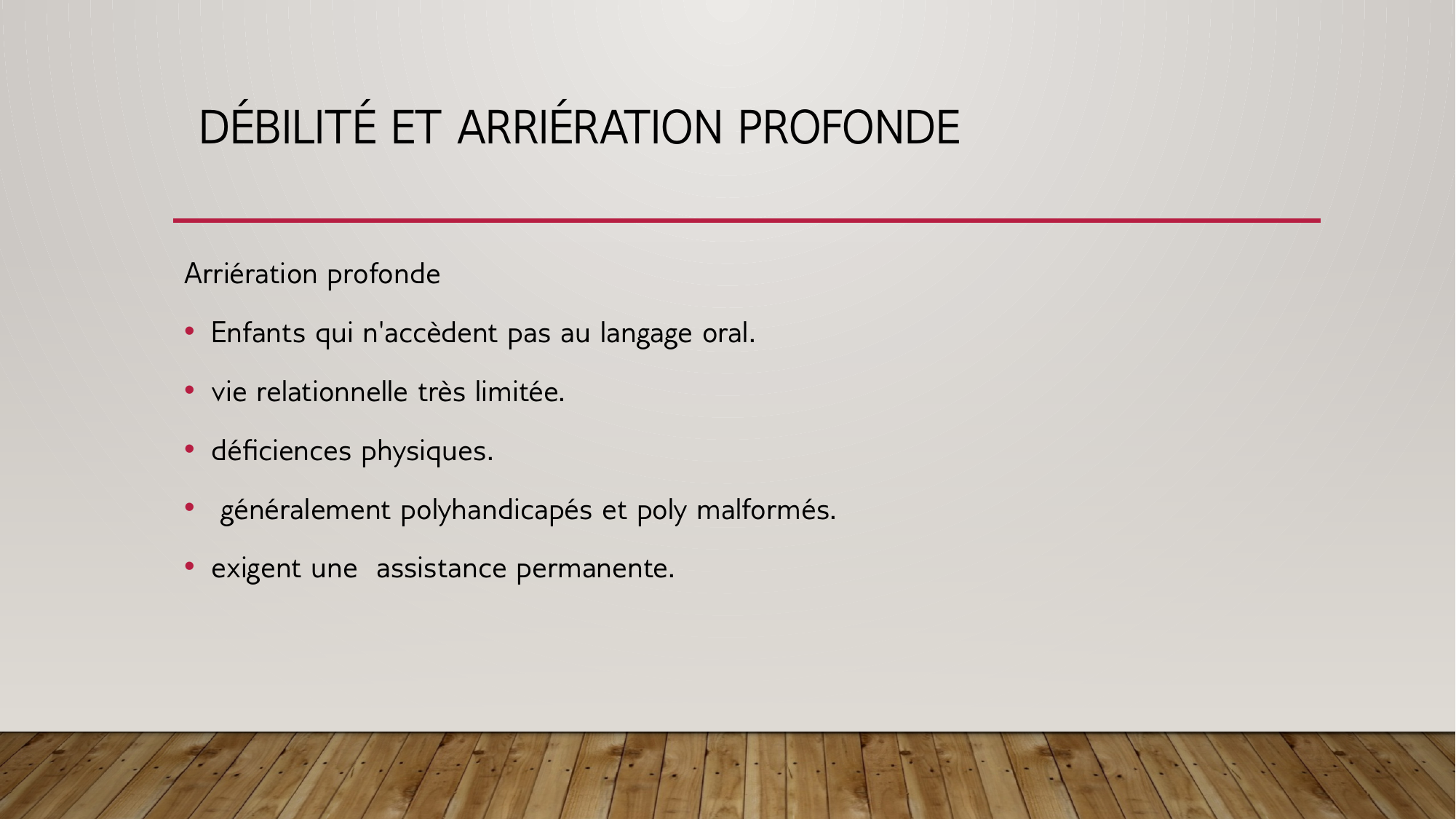

# débilité et Arriération profonde
Arriération profonde
Enfants qui n'accèdent pas au langage oral.
vie relationnelle très limitée.
déficiences physiques.
 généralement polyhandicapés et poly malformés.
exigent une  assistance permanente.